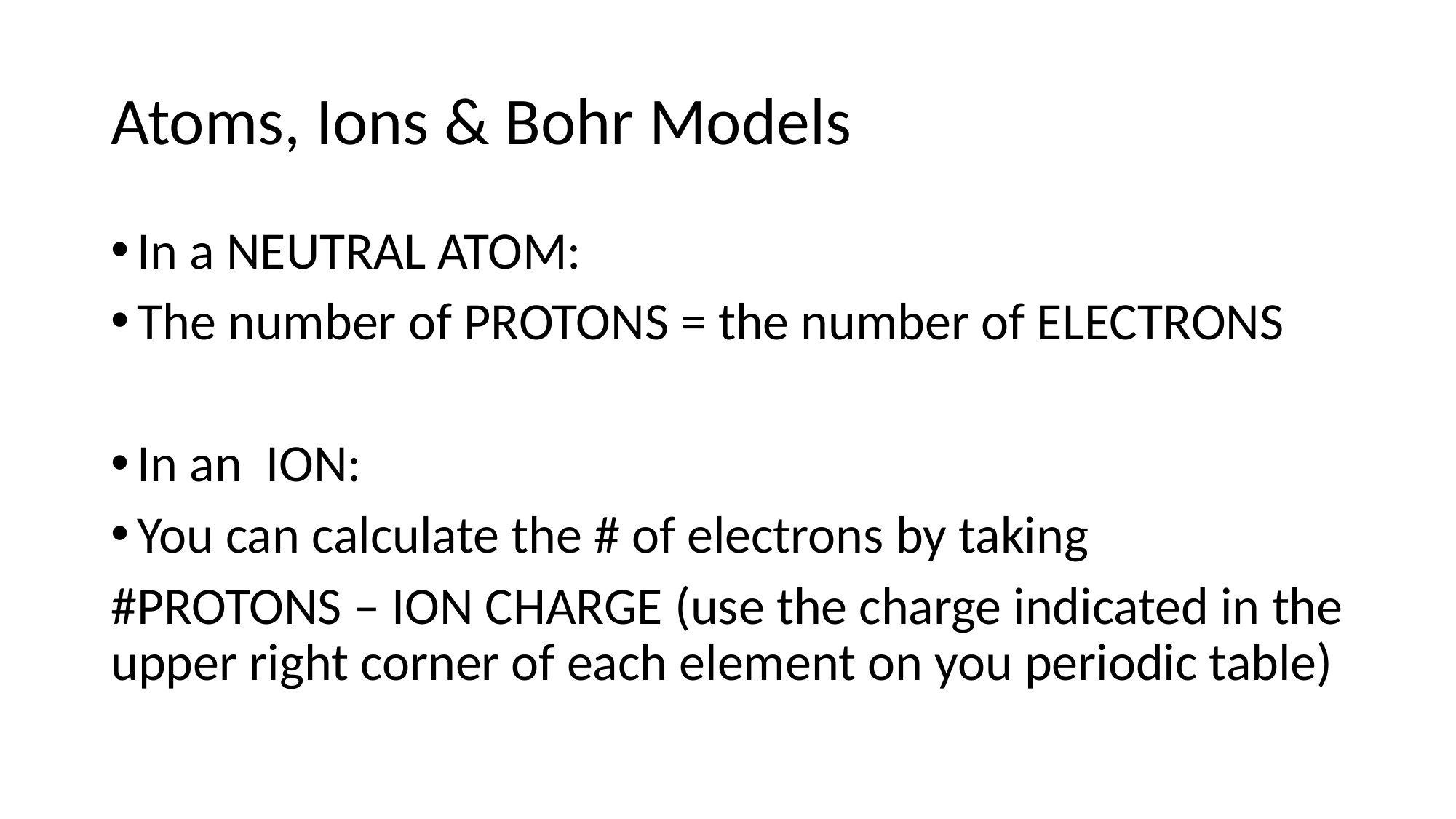

# Atoms, Ions & Bohr Models
In a NEUTRAL ATOM:
The number of PROTONS = the number of ELECTRONS

In an  ION:
You can calculate the # of electrons by taking
#PROTONS – ION CHARGE (use the charge indicated in the upper right corner of each element on you periodic table)